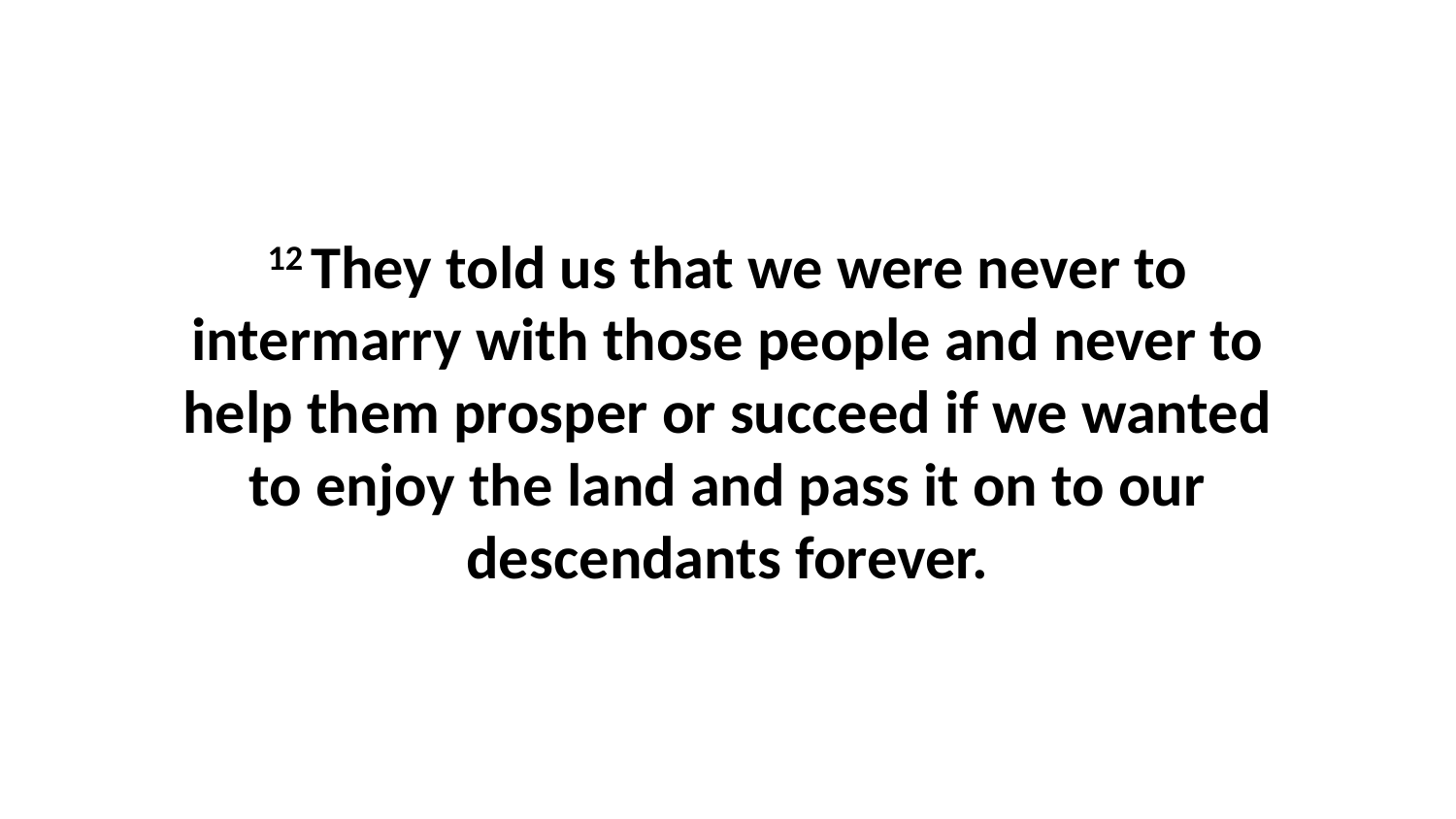

12 They told us that we were never to intermarry with those people and never to help them prosper or succeed if we wanted to enjoy the land and pass it on to our descendants forever.